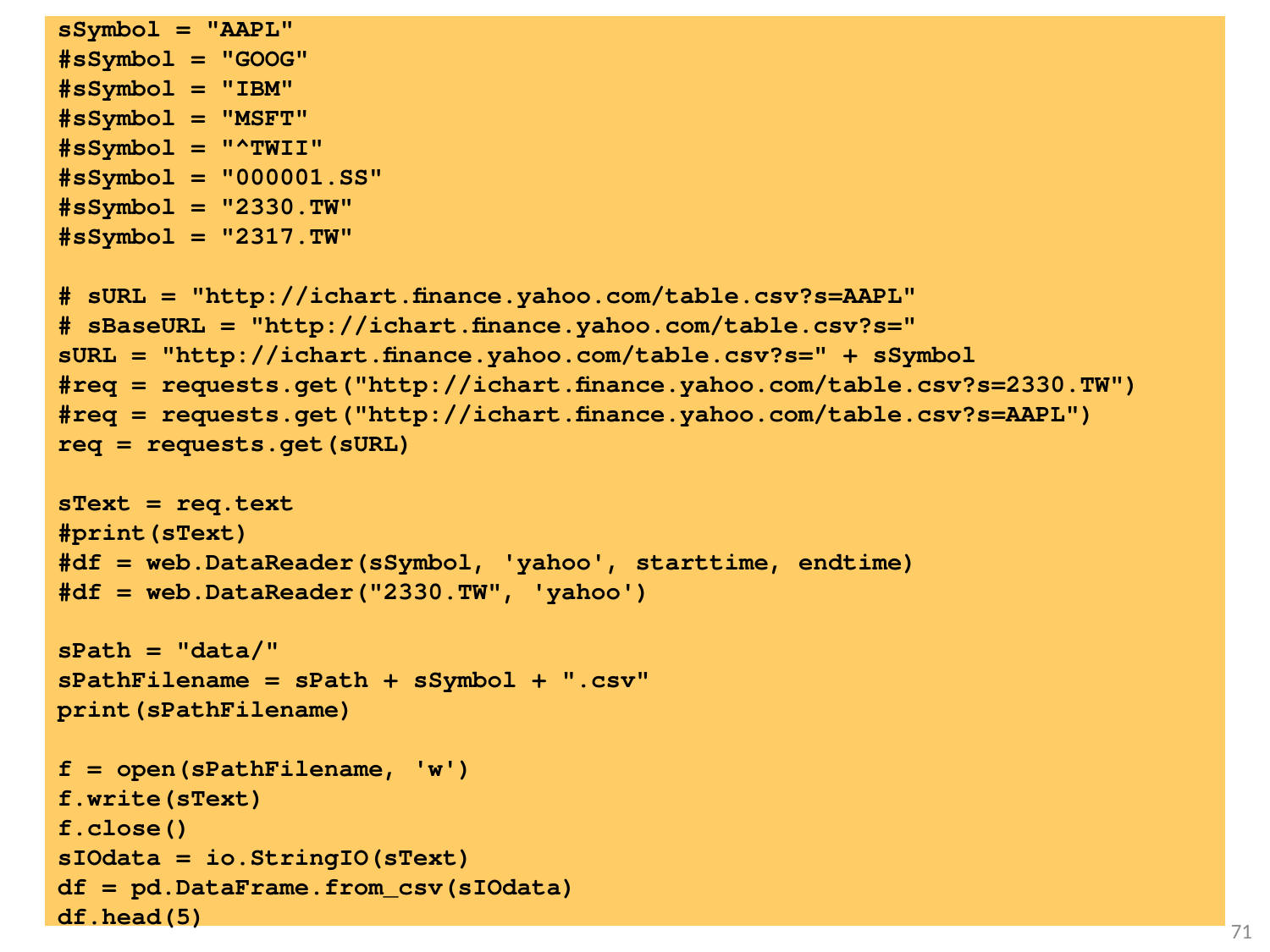

sSymbol = "AAPL"
#sSymbol = "GOOG"
#sSymbol = "IBM"
#sSymbol = "MSFT"
#sSymbol = "^TWII"
#sSymbol = "000001.SS"
#sSymbol = "2330.TW"
#sSymbol = "2317.TW"

# sURL = "http://ichart.finance.yahoo.com/table.csv?s=AAPL"
# sBaseURL = "http://ichart.finance.yahoo.com/table.csv?s="
sURL = "http://ichart.finance.yahoo.com/table.csv?s=" + sSymbol
#req = requests.get("http://ichart.finance.yahoo.com/table.csv?s=2330.TW")
#req = requests.get("http://ichart.finance.yahoo.com/table.csv?s=AAPL")
req = requests.get(sURL)

sText = req.text
#print(sText)
#df = web.DataReader(sSymbol, 'yahoo', starttime, endtime)
#df = web.DataReader("2330.TW", 'yahoo')

sPath = "data/"
sPathFilename = sPath + sSymbol + ".csv"
print(sPathFilename)

f = open(sPathFilename, 'w')
f.write(sText)
f.close()
sIOdata = io.StringIO(sText)
df = pd.DataFrame.from_csv(sIOdata)
df.head(5)
71